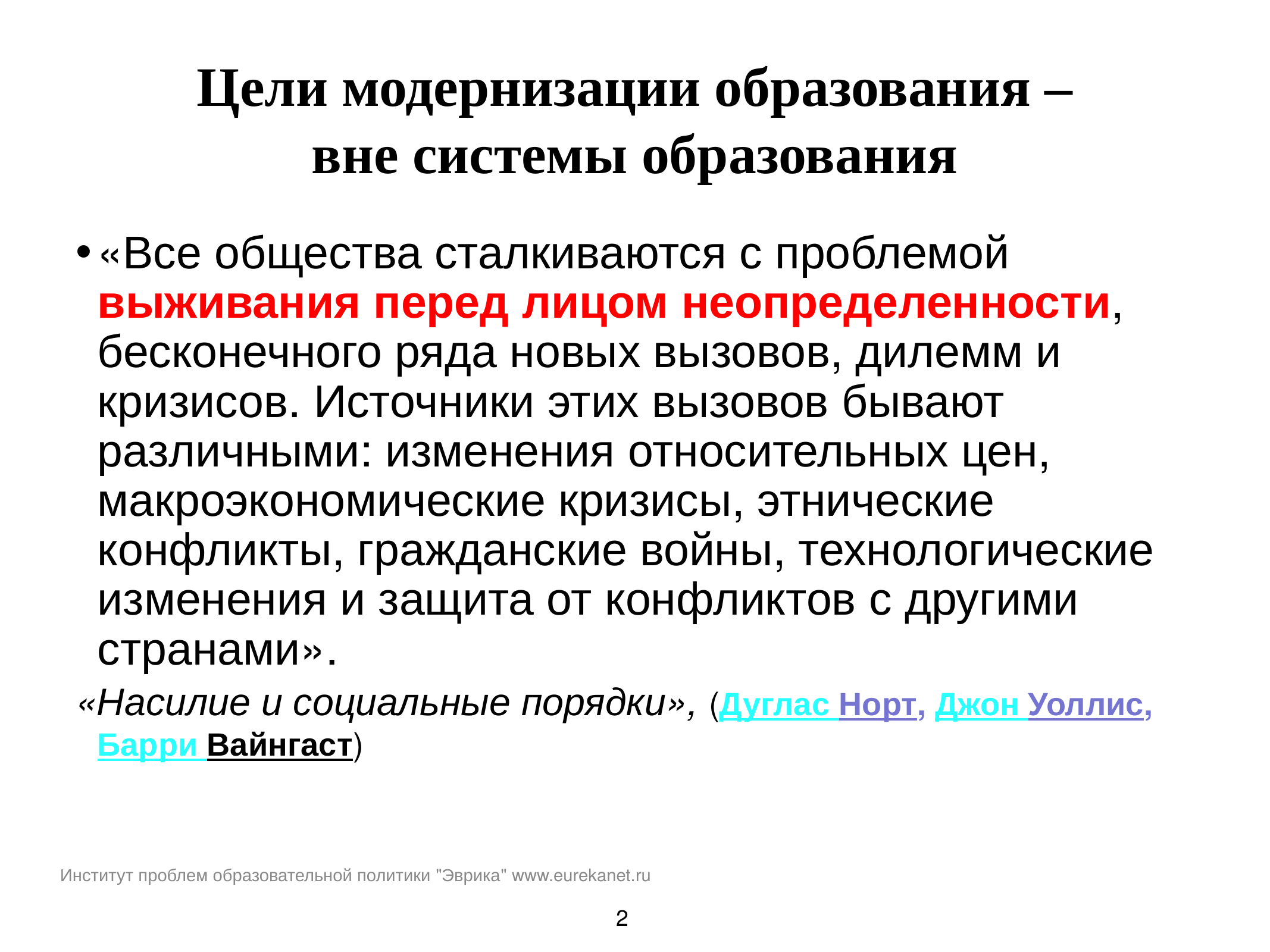

# Цели модернизации образования – вне системы образования
«Все общества сталкиваются с проблемой выживания перед лицом неопределенности, бесконечного ряда новых вызовов, дилемм и кризисов. Источники этих вызовов бывают различными: изменения относительных цен, макроэкономические кризисы, этнические конфликты, гражданские войны, технологические изменения и защита от конфликтов с другими странами».
«Насилие и социальные порядки», (Дуглас Норт, Джон Уоллис, Барри Вайнгаст)
Институт проблем образовательной политики "Эврика" www.eurekanet.ru
2